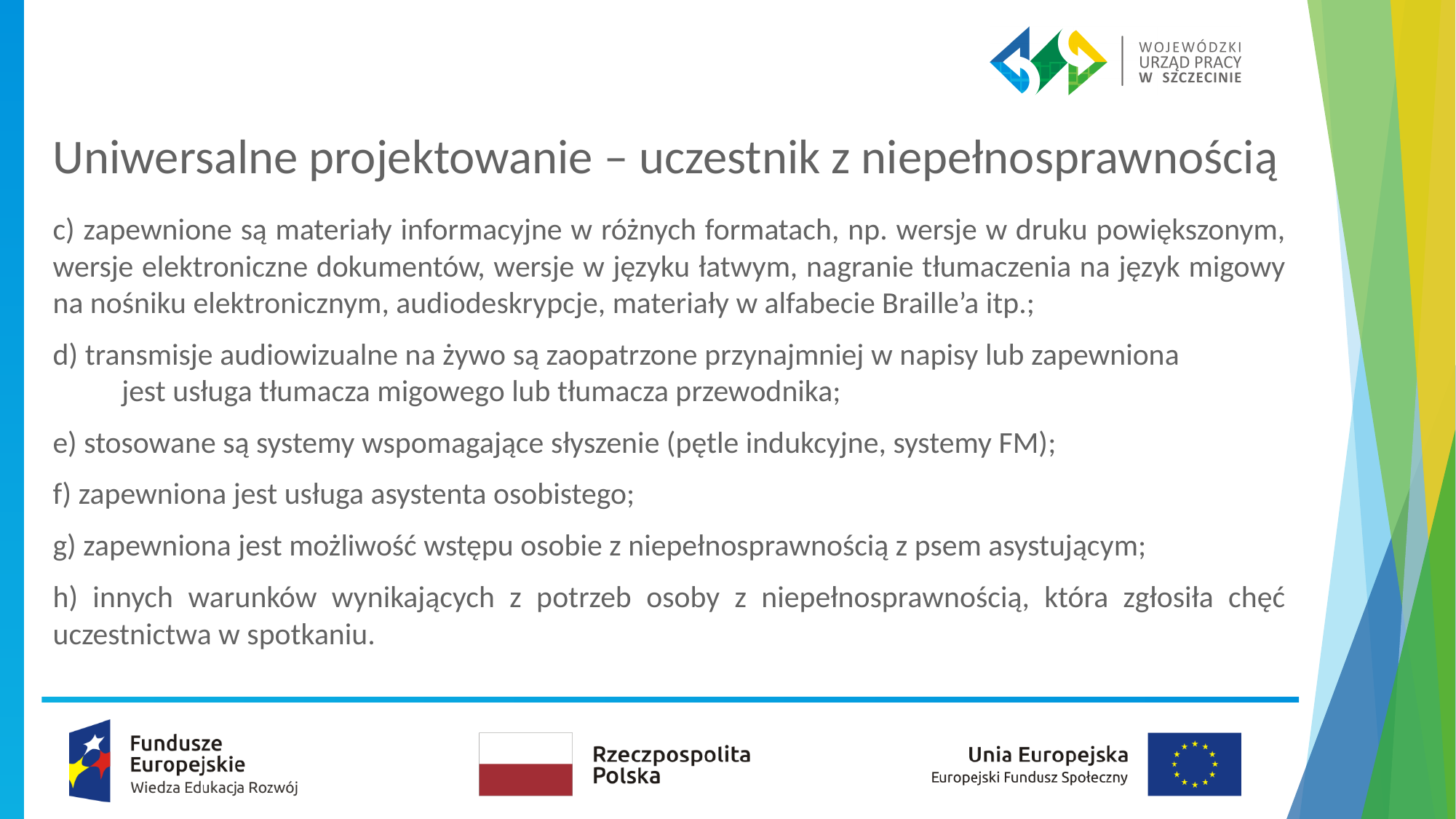

# Uniwersalne projektowanie – uczestnik z niepełnosprawnością
c) zapewnione są materiały informacyjne w różnych formatach, np. wersje w druku powiększonym, wersje elektroniczne dokumentów, wersje w języku łatwym, nagranie tłumaczenia na język migowy na nośniku elektronicznym, audiodeskrypcje, materiały w alfabecie Braille’a itp.;
d) transmisje audiowizualne na żywo są zaopatrzone przynajmniej w napisy lub zapewniona                          jest usługa tłumacza migowego lub tłumacza przewodnika;
e) stosowane są systemy wspomagające słyszenie (pętle indukcyjne, systemy FM);
f) zapewniona jest usługa asystenta osobistego;
g) zapewniona jest możliwość wstępu osobie z niepełnosprawnością z psem asystującym;
h) innych warunków wynikających z potrzeb osoby z niepełnosprawnością, która zgłosiła chęć uczestnictwa w spotkaniu.